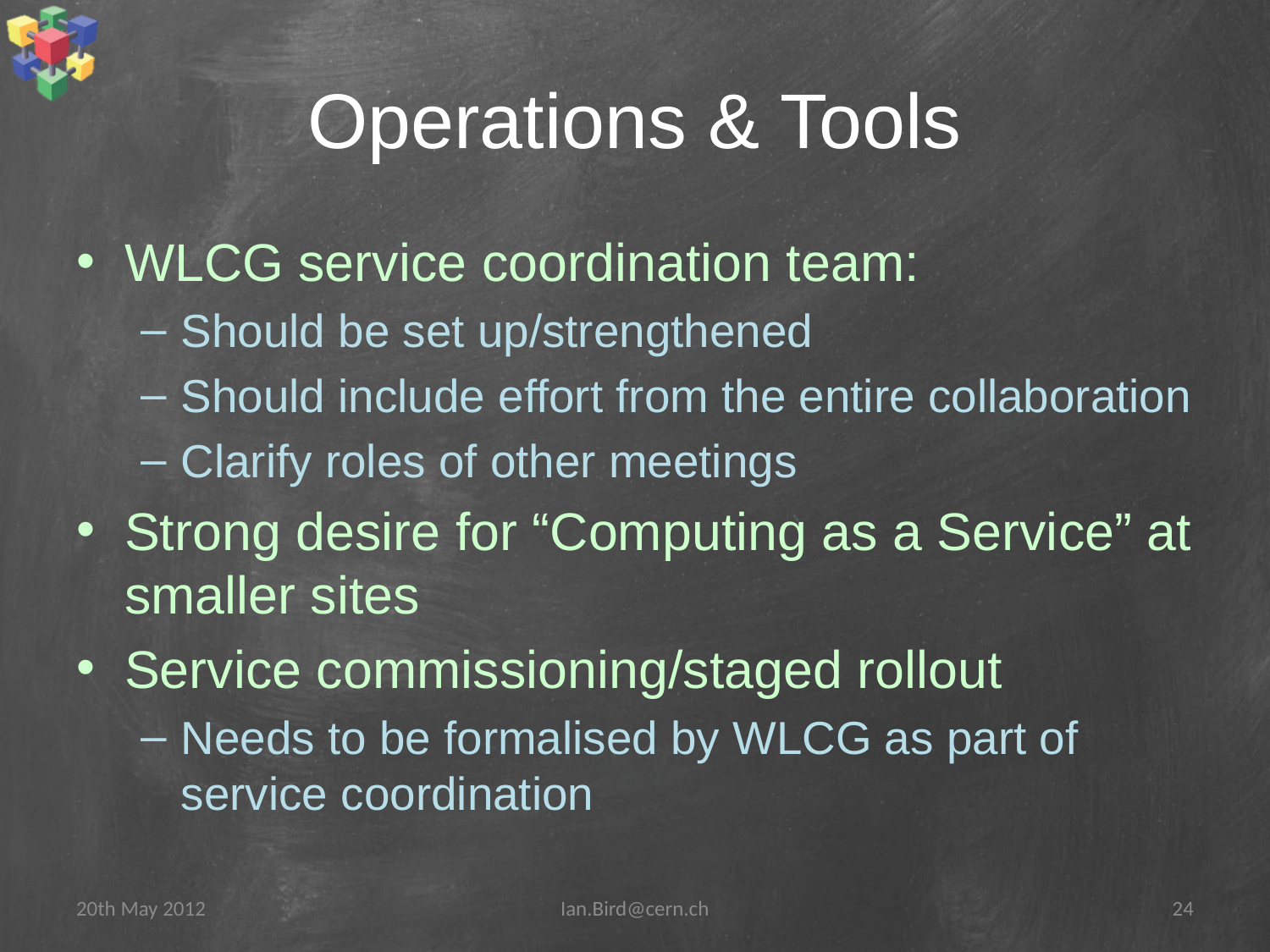

# Operations & Tools
WLCG service coordination team:
Should be set up/strengthened
Should include effort from the entire collaboration
Clarify roles of other meetings
Strong desire for “Computing as a Service” at smaller sites
Service commissioning/staged rollout
Needs to be formalised by WLCG as part of service coordination
20th May 2012
Ian.Bird@cern.ch
24